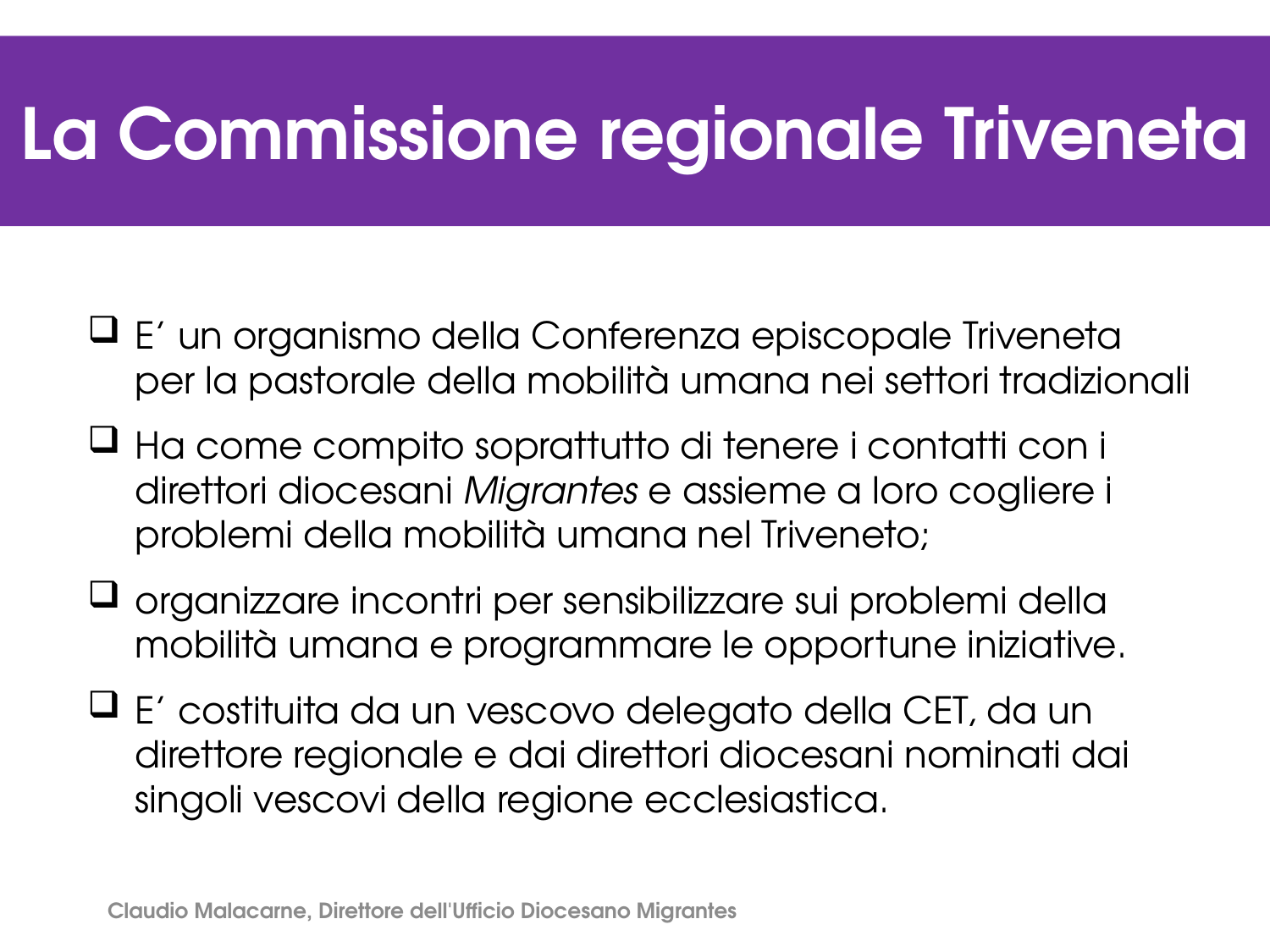

La distribuzione degli immigrati stranieri per contesti territoriali al 1° gennaio 2011/1
La Commissione regionale Triveneta

La distribuzione degli immigrati stranieri per contesti territoriali al 1° gennaio 2011/1

E’ un organismo della Conferenza episcopale Triveneta per la pastorale della mobilità umana nei settori tradizionali
Ha come compito soprattutto di tenere i contatti con i direttori diocesani Migrantes e assieme a loro cogliere i problemi della mobilità umana nel Triveneto;
organizzare incontri per sensibilizzare sui problemi della mobilità umana e programmare le opportune iniziative.
E’ costituita da un vescovo delegato della CET, da un direttore regionale e dai direttori diocesani nominati dai singoli vescovi della regione ecclesiastica.

Claudio Malacarne, Direttore dell'Ufficio Diocesano Migrantes